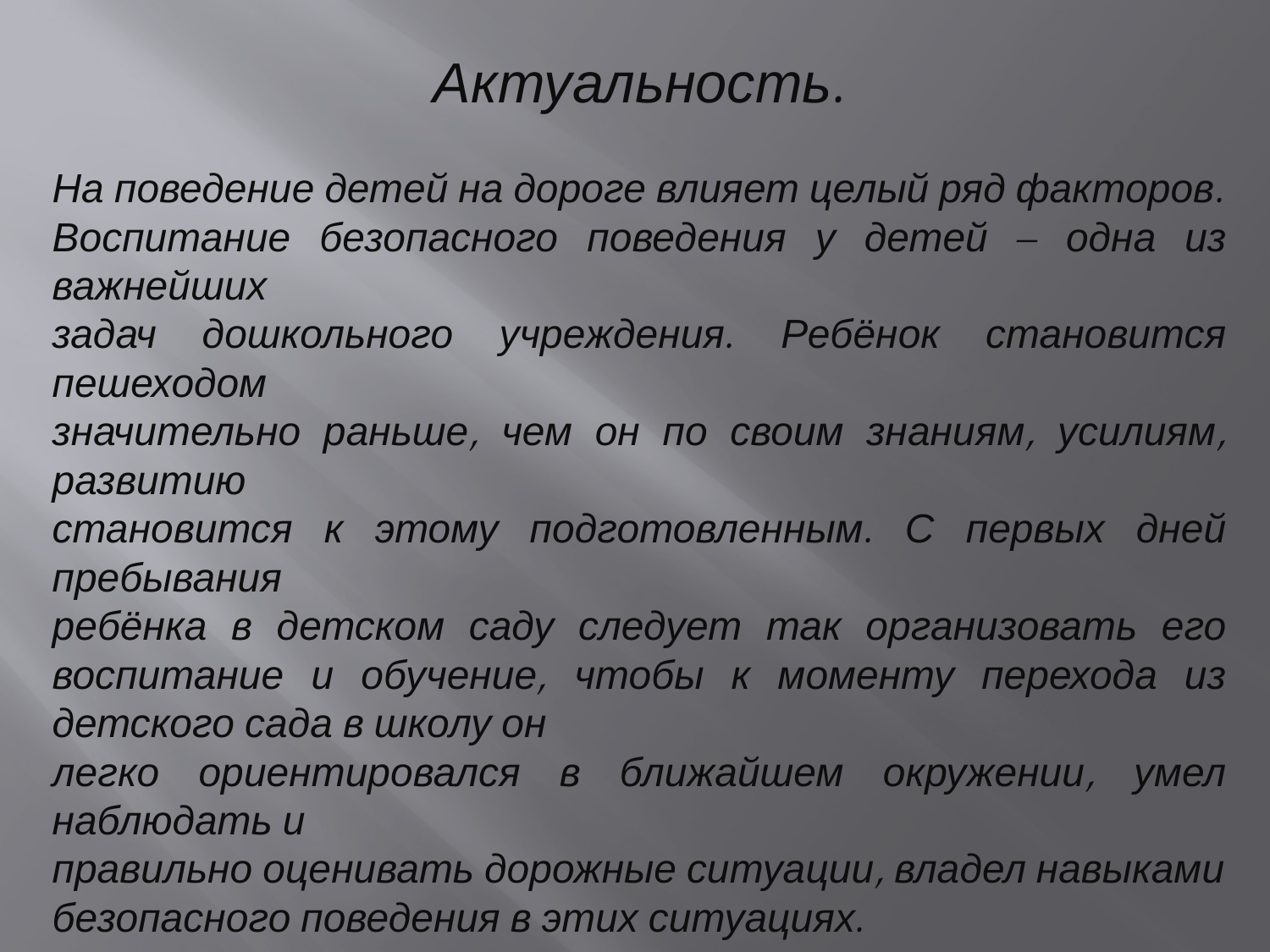

Актуальность.

На поведение детей на дороге влияет целый ряд факторов.
Воспитание безопасного поведения у детей – одна из важнейших
задач дошкольного учреждения. Ребёнок становится пешеходом
значительно раньше, чем он по своим знаниям, усилиям, развитию
становится к этому подготовленным. С первых дней пребывания
ребёнка в детском саду следует так организовать его воспитание и обучение, чтобы к моменту перехода из детского сада в школу он
легко ориентировался в ближайшем окружении, умел наблюдать и
правильно оценивать дорожные ситуации, владел навыками
безопасного поведения в этих ситуациях.

Учитывая особую значимость работы в данном направлении, в
тесном сотрудничестве с родителями мы организовали проектную деятельность по теме «Дорога без опасности».